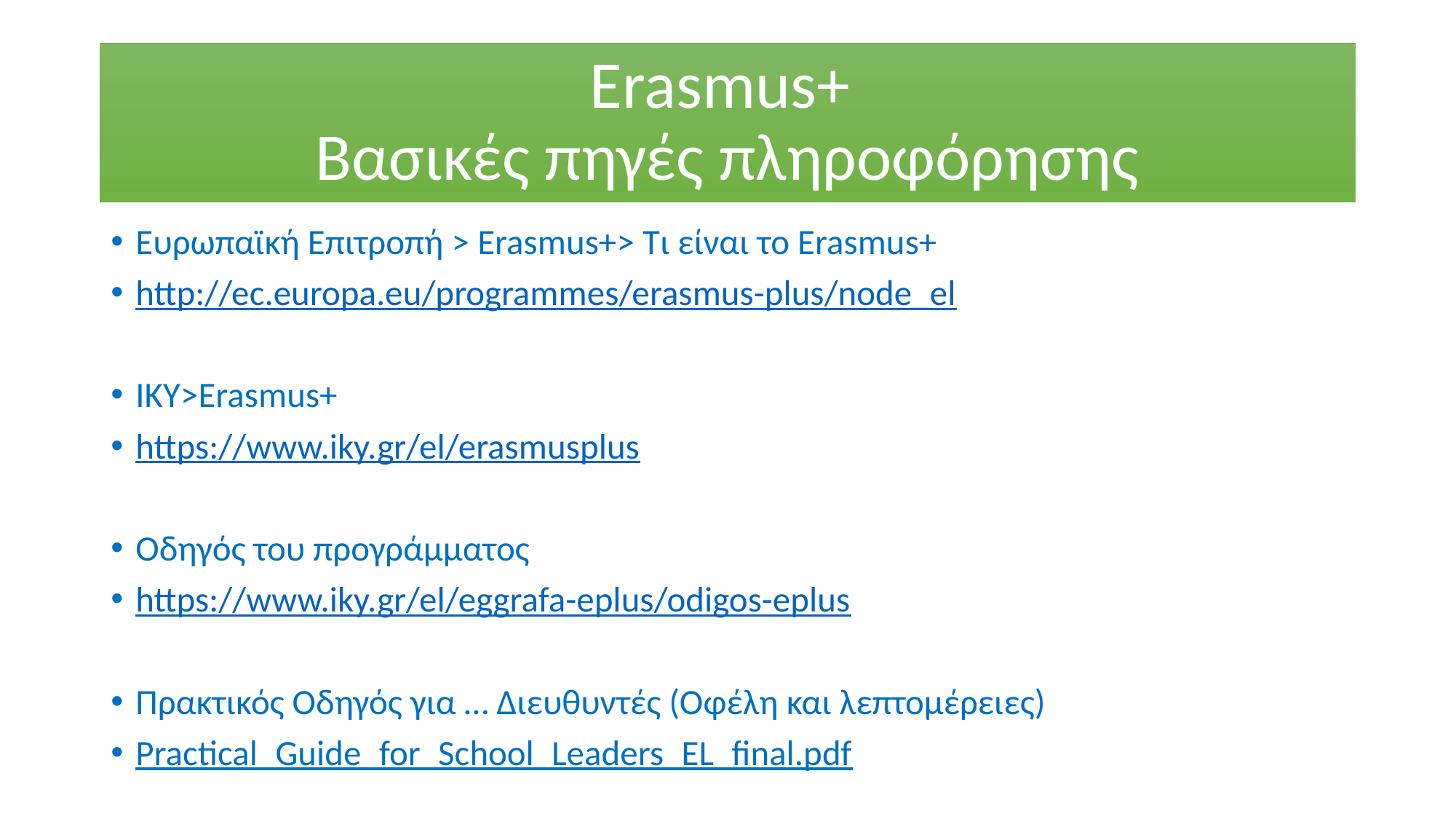

# Erasmus+ Βασικές πηγές πληροφόρησης
Ευρωπαϊκή Επιτροπή > Erasmus+> Τι είναι το Erasmus+
http://ec.europa.eu/programmes/erasmus-plus/node_el

IKY>Erasmus+
https://www.iky.gr/el/erasmusplus

Οδηγός του προγράμματος
https://www.iky.gr/el/eggrafa-eplus/odigos-eplus

Πρακτικός Οδηγός για … Διευθυντές (Οφέλη και λεπτομέρειες)
Practical_Guide_for_School_Leaders_EL_final.pdf